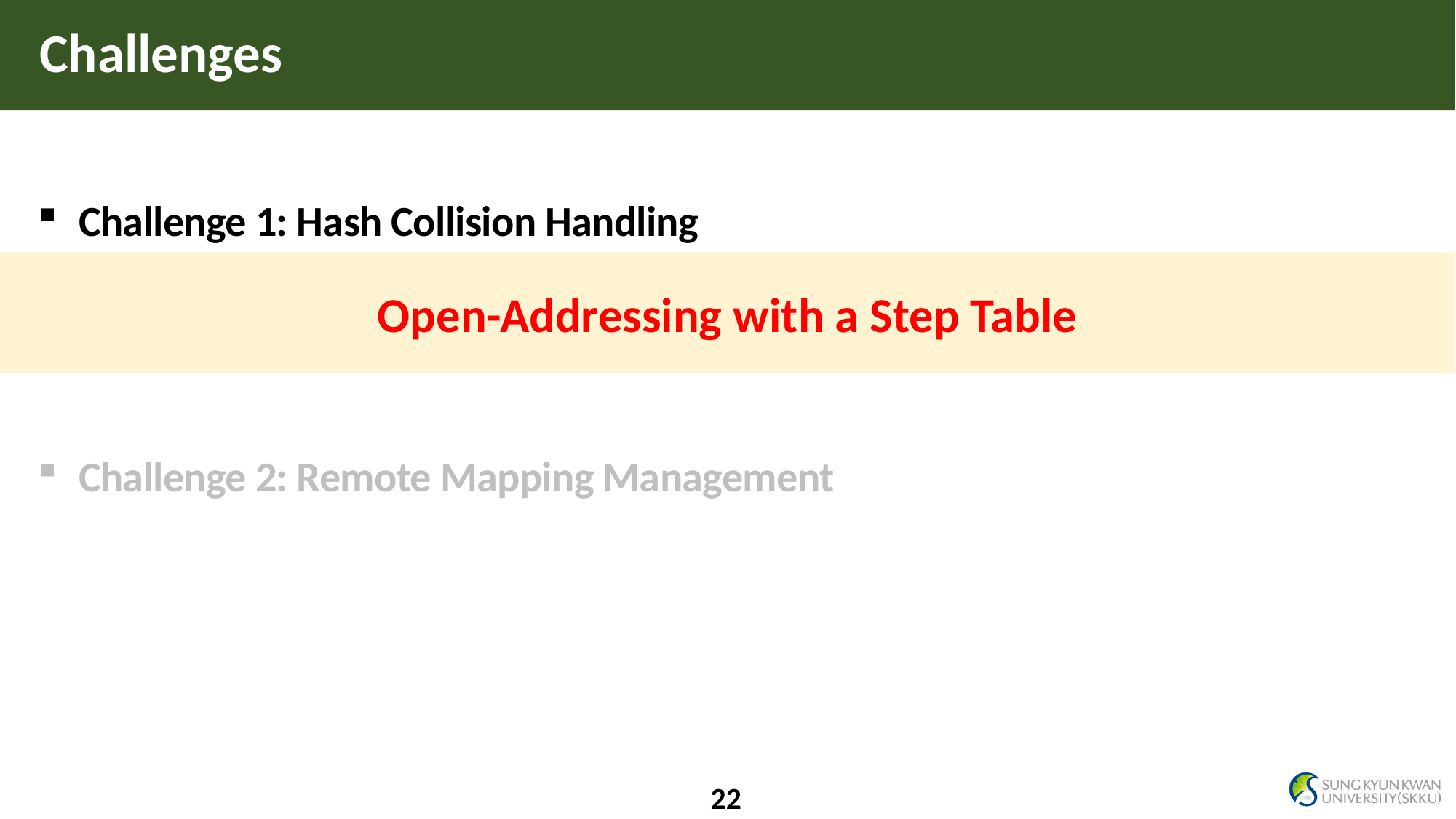

# Challenges

Challenge 1: Hash Collision Handling

Challenge 2: Remote Mapping Management

Open-Addressing with a Step Table
22